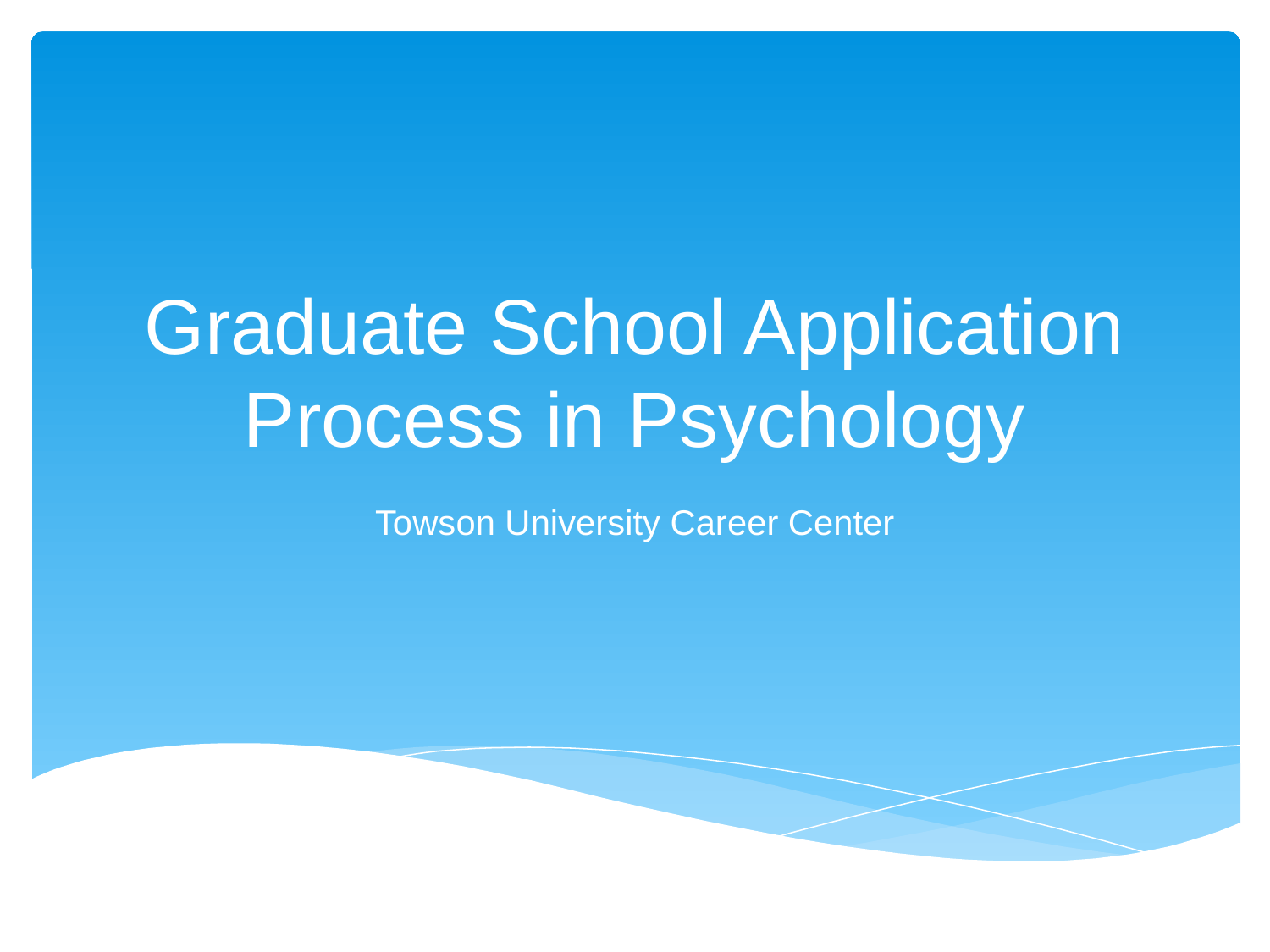

# Graduate School Application Process in Psychology
Towson University Career Center